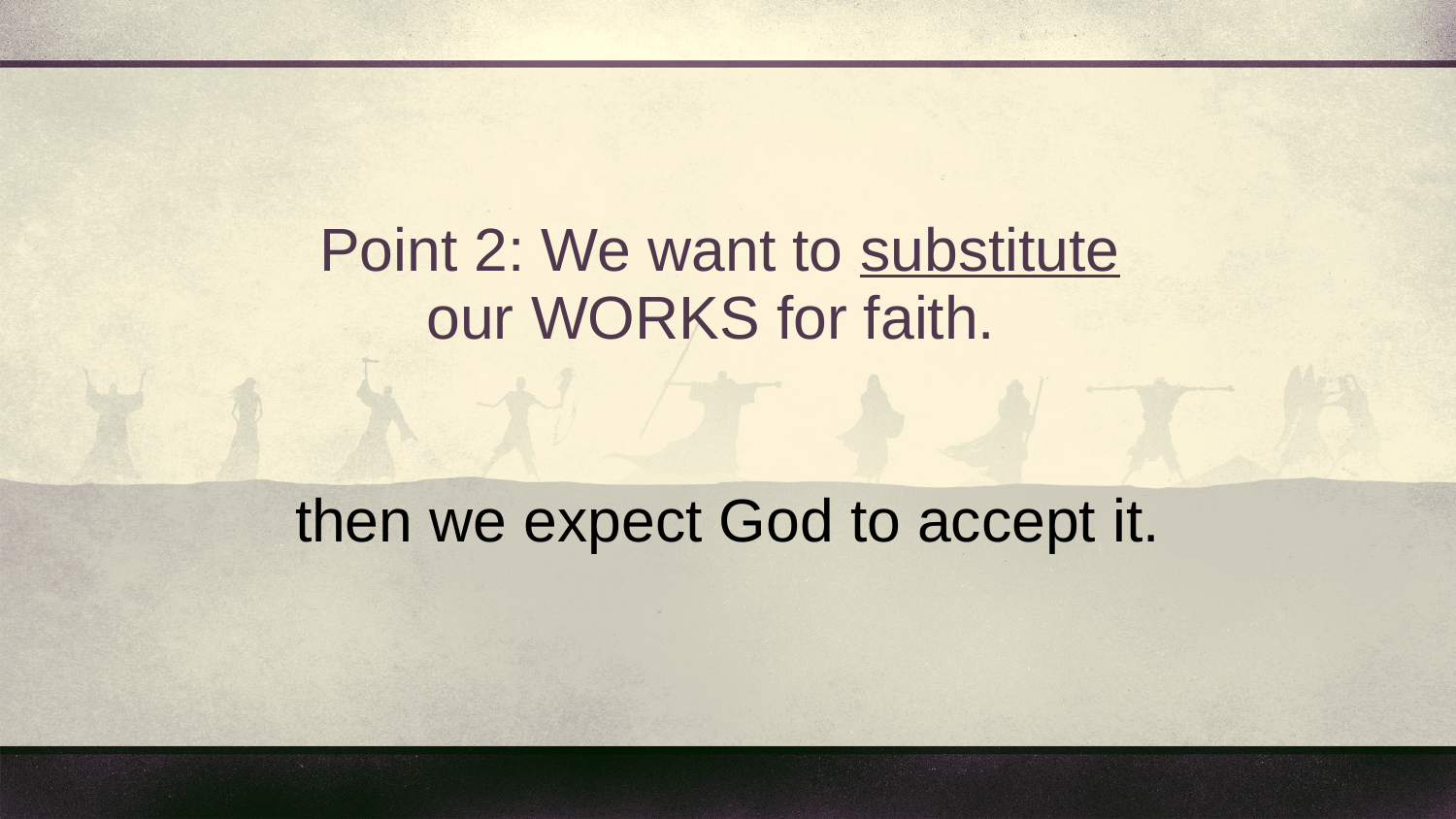

Point 2: We want to substitute
our WORKS for faith.
then we expect God to accept it.